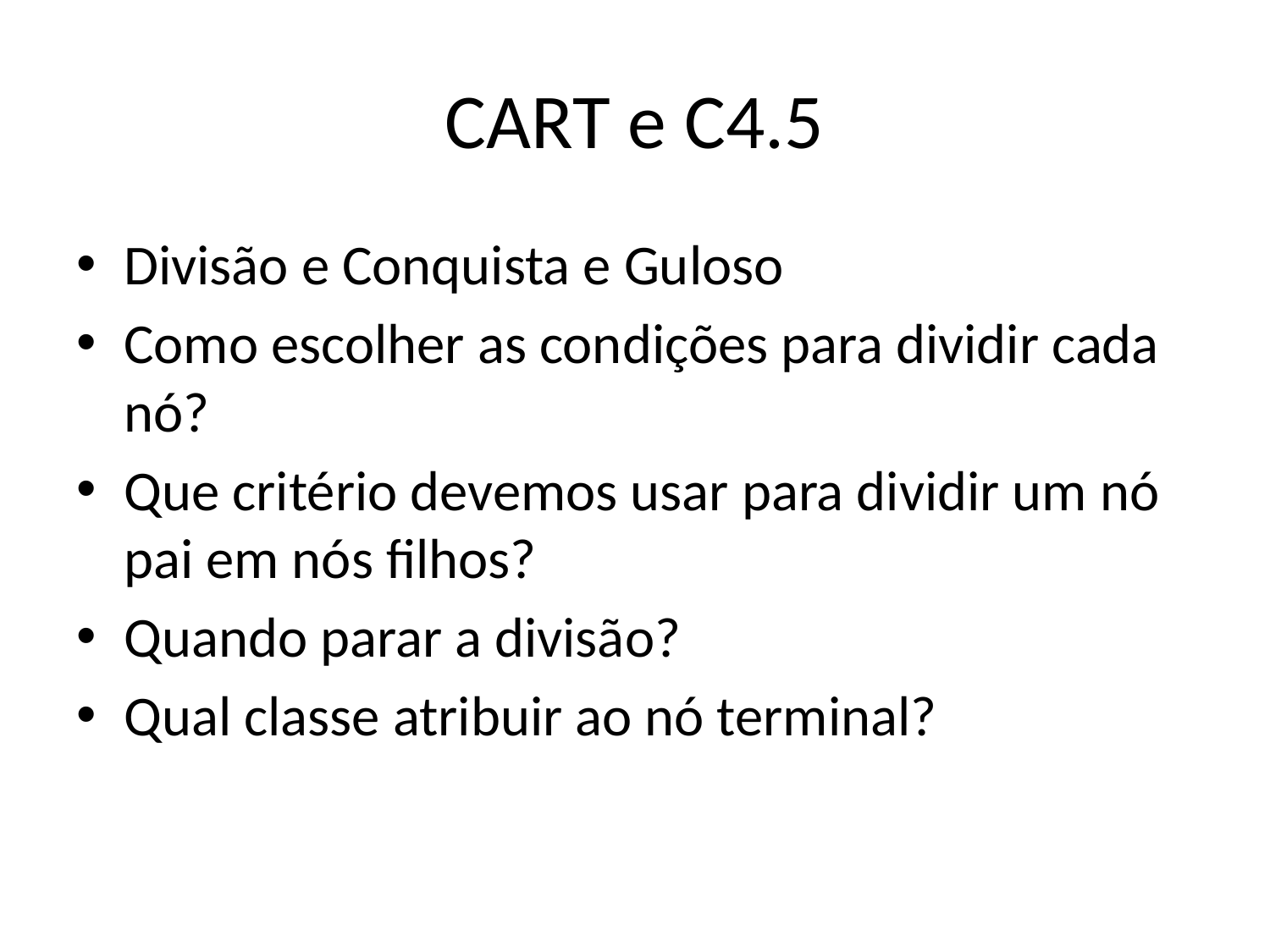

# CART e C4.5
Divisão e Conquista e Guloso
Como escolher as condições para dividir cada nó?
Que critério devemos usar para dividir um nó pai em nós filhos?
Quando parar a divisão?
Qual classe atribuir ao nó terminal?